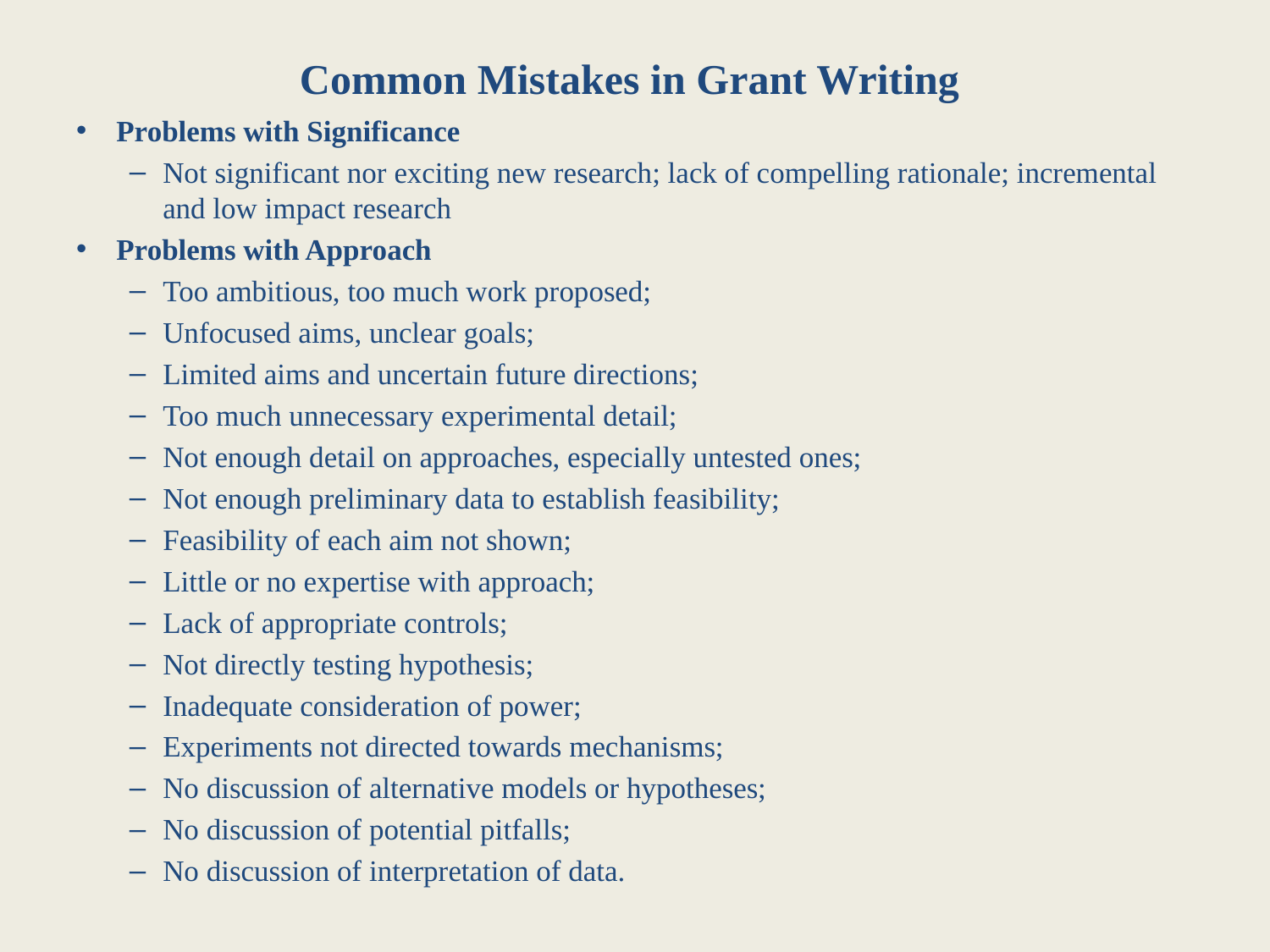

# Common Mistakes in Grant Writing
Problems with Significance
Not significant nor exciting new research; lack of compelling rationale; incremental and low impact research
Problems with Approach
Too ambitious, too much work proposed;
Unfocused aims, unclear goals;
Limited aims and uncertain future directions;
Too much unnecessary experimental detail;
Not enough detail on approaches, especially untested ones;
Not enough preliminary data to establish feasibility;
Feasibility of each aim not shown;
Little or no expertise with approach;
Lack of appropriate controls;
Not directly testing hypothesis;
Inadequate consideration of power;
Experiments not directed towards mechanisms;
No discussion of alternative models or hypotheses;
No discussion of potential pitfalls;
No discussion of interpretation of data.